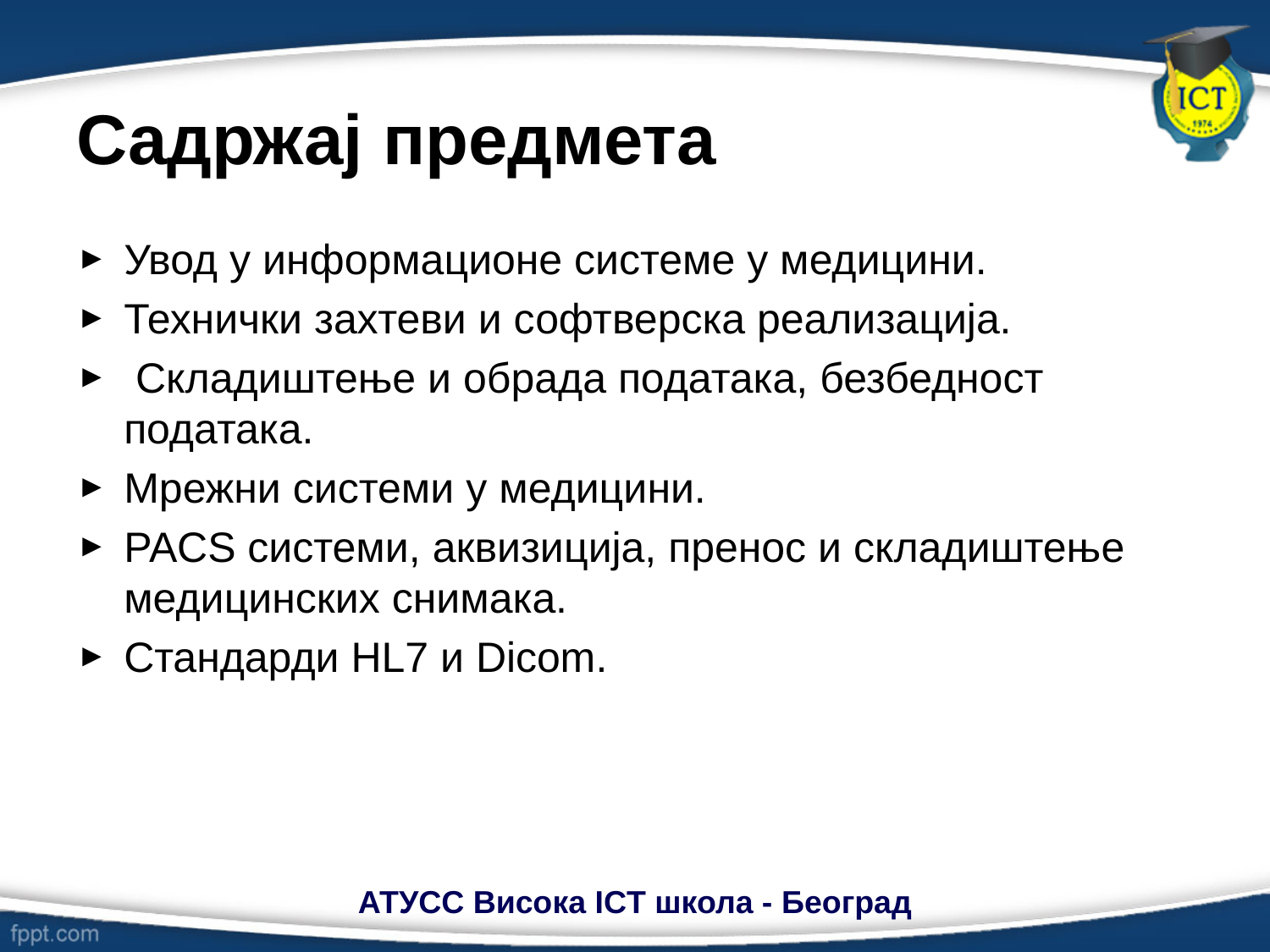

# Садржај предмета
Увод у информационе системе у медицини.
Технички захтеви и софтверска реализација.
 Складиштење и обрада података, безбедност података.
Мрежни системи у медицини.
PACS системи, аквизиција, пренос и складиштење медицинских снимака.
Стандарди HL7 и Dicom.